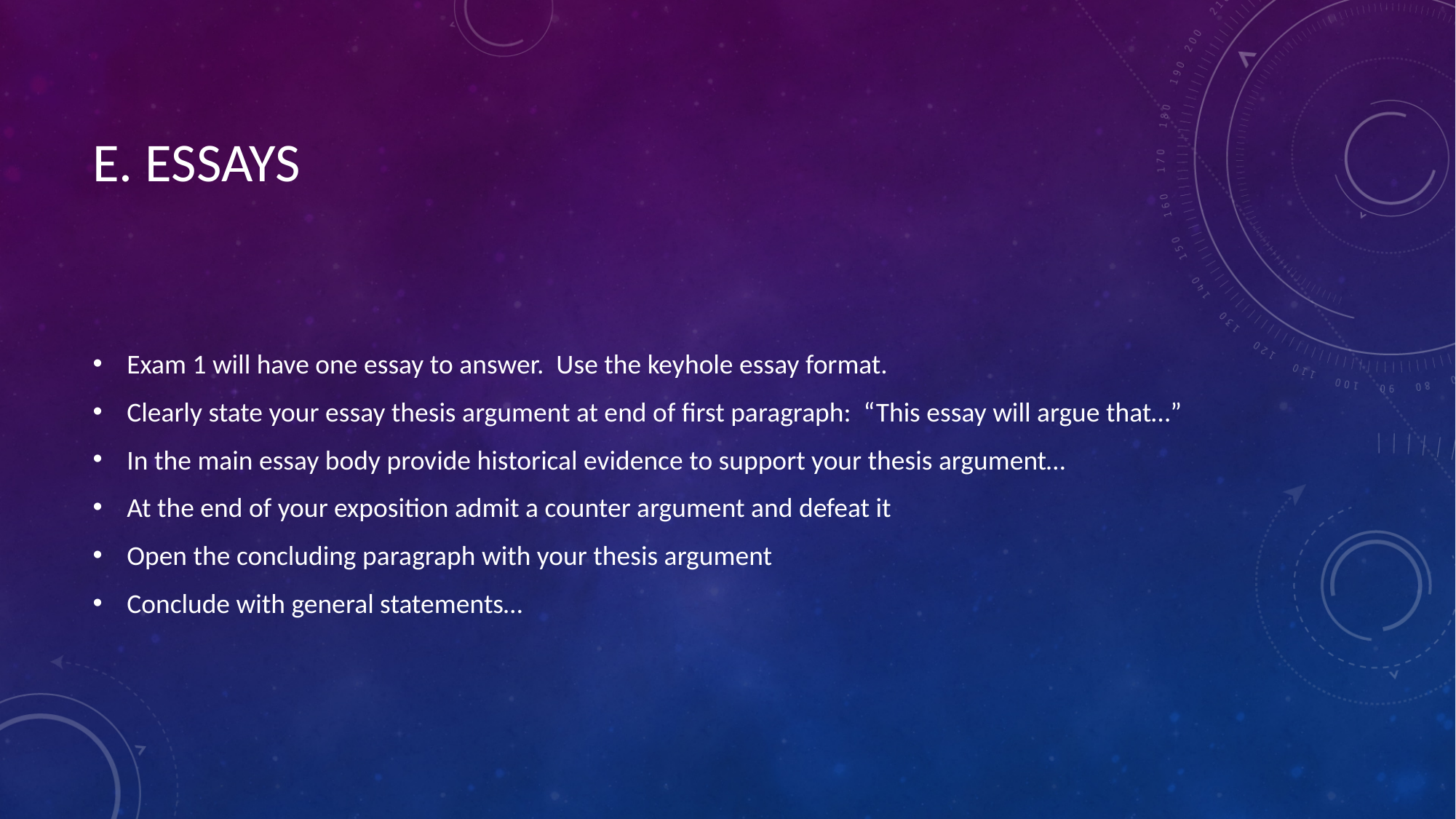

# e. Essays
Exam 1 will have one essay to answer.  Use the keyhole essay format.
Clearly state your essay thesis argument at end of first paragraph:  “This essay will argue that…”
In the main essay body provide historical evidence to support your thesis argument…
At the end of your exposition admit a counter argument and defeat it
Open the concluding paragraph with your thesis argument
Conclude with general statements…